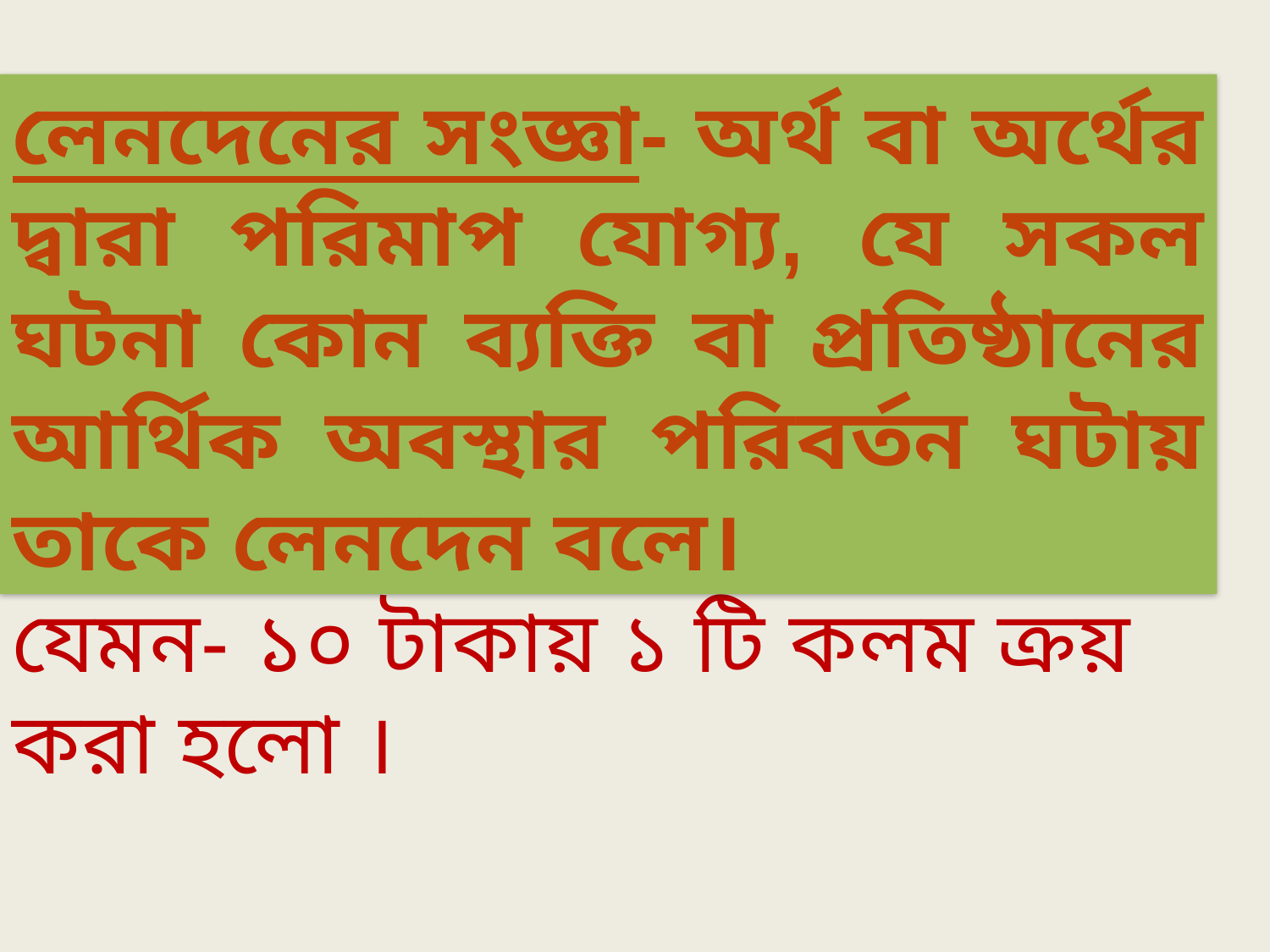

লেনদেনের সংজ্ঞা- অর্থ বা অর্থের দ্বারা পরিমাপ যোগ্য, যে সকল ঘটনা কোন ব্যক্তি বা প্রতিষ্ঠানের আর্থিক অবস্থার পরিবর্তন ঘটায় তাকে লেনদেন বলে।
যেমন- ১০ টাকায় ১ টি কলম ক্রয় করা হলো ।